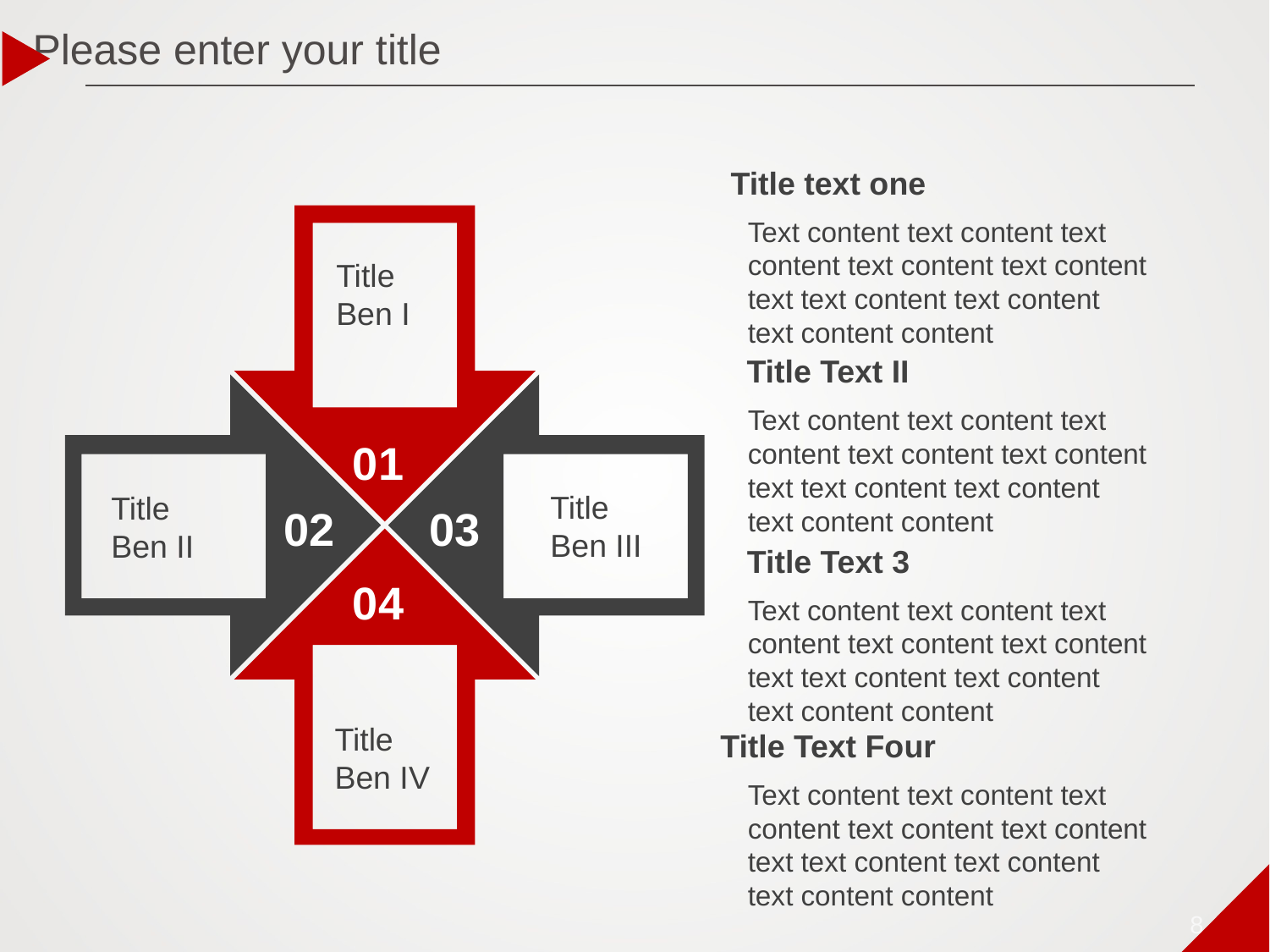

Please enter your title

Title text one

Text content text content text content text content text content text text content text content text content content
Title
Ben I
Title Text II

Text content text content text content text content text content text text content text content text content content
01
Title
Ben III
Title
Ben II
02
03

Title Text 3
04
Text content text content text content text content text content text text content text content text content content
Title
Ben IV
Title Text Four
Text content text content text content text content text content text text content text content text content content